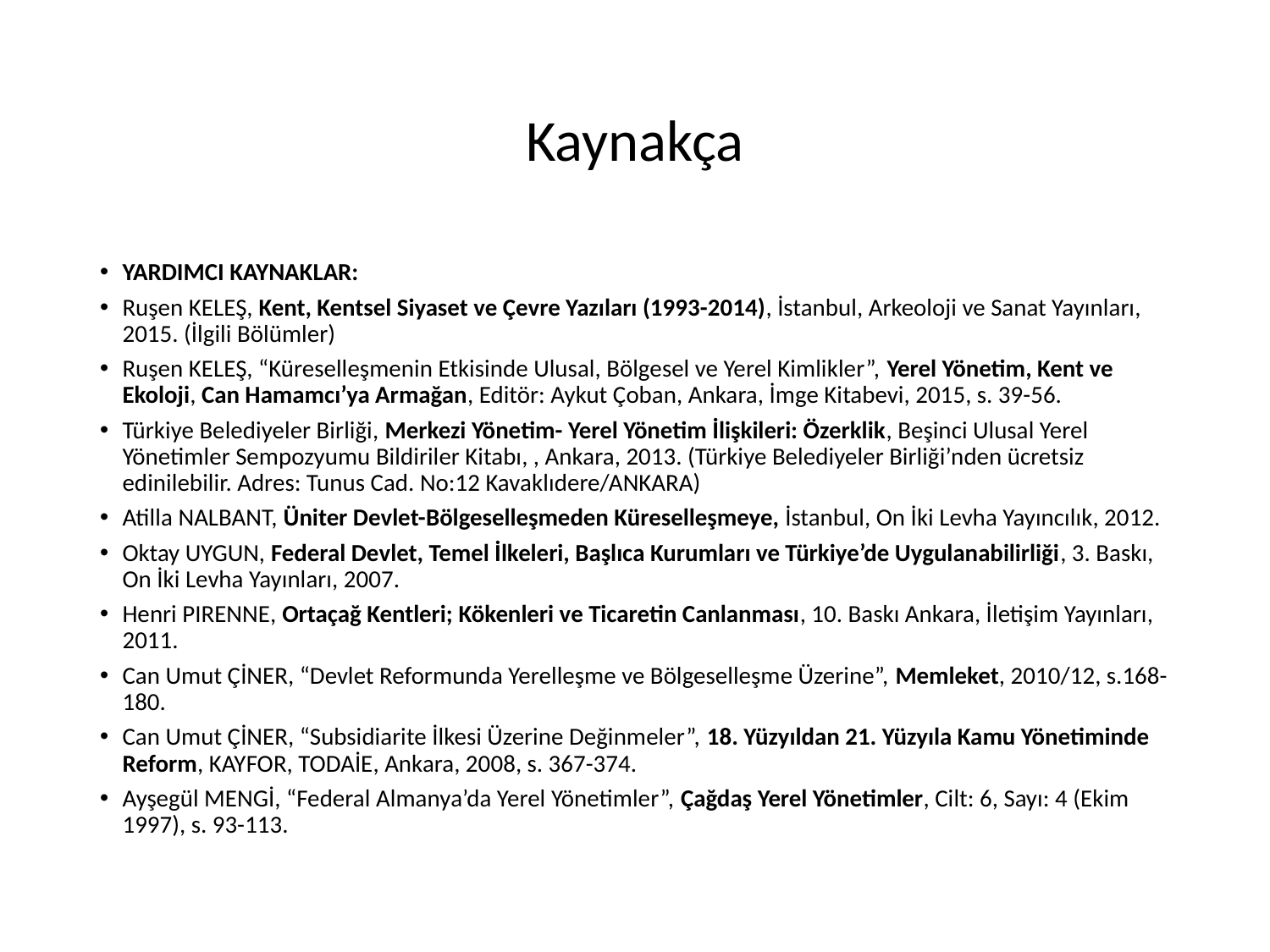

# Kaynakça
YARDIMCI KAYNAKLAR:
Ruşen KELEŞ, Kent, Kentsel Siyaset ve Çevre Yazıları (1993-2014), İstanbul, Arkeoloji ve Sanat Yayınları, 2015. (İlgili Bölümler)
Ruşen KELEŞ, “Küreselleşmenin Etkisinde Ulusal, Bölgesel ve Yerel Kimlikler”, Yerel Yönetim, Kent ve Ekoloji, Can Hamamcı’ya Armağan, Editör: Aykut Çoban, Ankara, İmge Kitabevi, 2015, s. 39-56.
Türkiye Belediyeler Birliği, Merkezi Yönetim- Yerel Yönetim İlişkileri: Özerklik, Beşinci Ulusal Yerel Yönetimler Sempozyumu Bildiriler Kitabı, , Ankara, 2013. (Türkiye Belediyeler Birliği’nden ücretsiz edinilebilir. Adres: Tunus Cad. No:12 Kavaklıdere/ANKARA)
Atilla NALBANT, Üniter Devlet-Bölgeselleşmeden Küreselleşmeye, İstanbul, On İki Levha Yayıncılık, 2012.
Oktay UYGUN, Federal Devlet, Temel İlkeleri, Başlıca Kurumları ve Türkiye’de Uygulanabilirliği, 3. Baskı, On İki Levha Yayınları, 2007.
Henri PIRENNE, Ortaçağ Kentleri; Kökenleri ve Ticaretin Canlanması, 10. Baskı Ankara, İletişim Yayınları, 2011.
Can Umut ÇİNER, “Devlet Reformunda Yerelleşme ve Bölgeselleşme Üzerine”, Memleket, 2010/12, s.168-180.
Can Umut ÇİNER, “Subsidiarite İlkesi Üzerine Değinmeler”, 18. Yüzyıldan 21. Yüzyıla Kamu Yönetiminde Reform, KAYFOR, TODAİE, Ankara, 2008, s. 367-374.
Ayşegül MENGİ, “Federal Almanya’da Yerel Yönetimler”, Çağdaş Yerel Yönetimler, Cilt: 6, Sayı: 4 (Ekim 1997), s. 93-113.